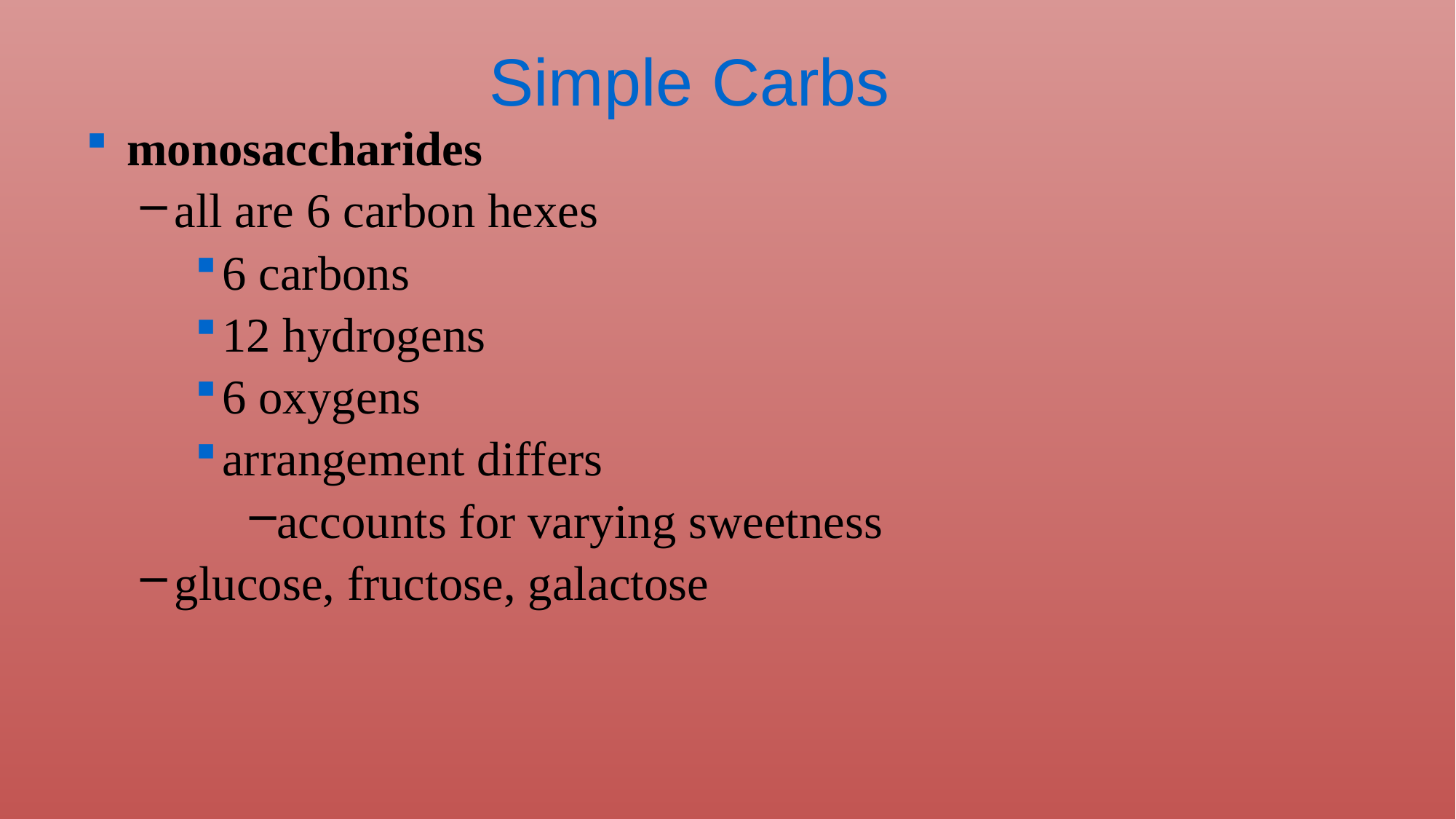

# Simple Carbs
monosaccharides
all are 6 carbon hexes
6 carbons
12 hydrogens
6 oxygens
arrangement differs
accounts for varying sweetness
glucose, fructose, galactose